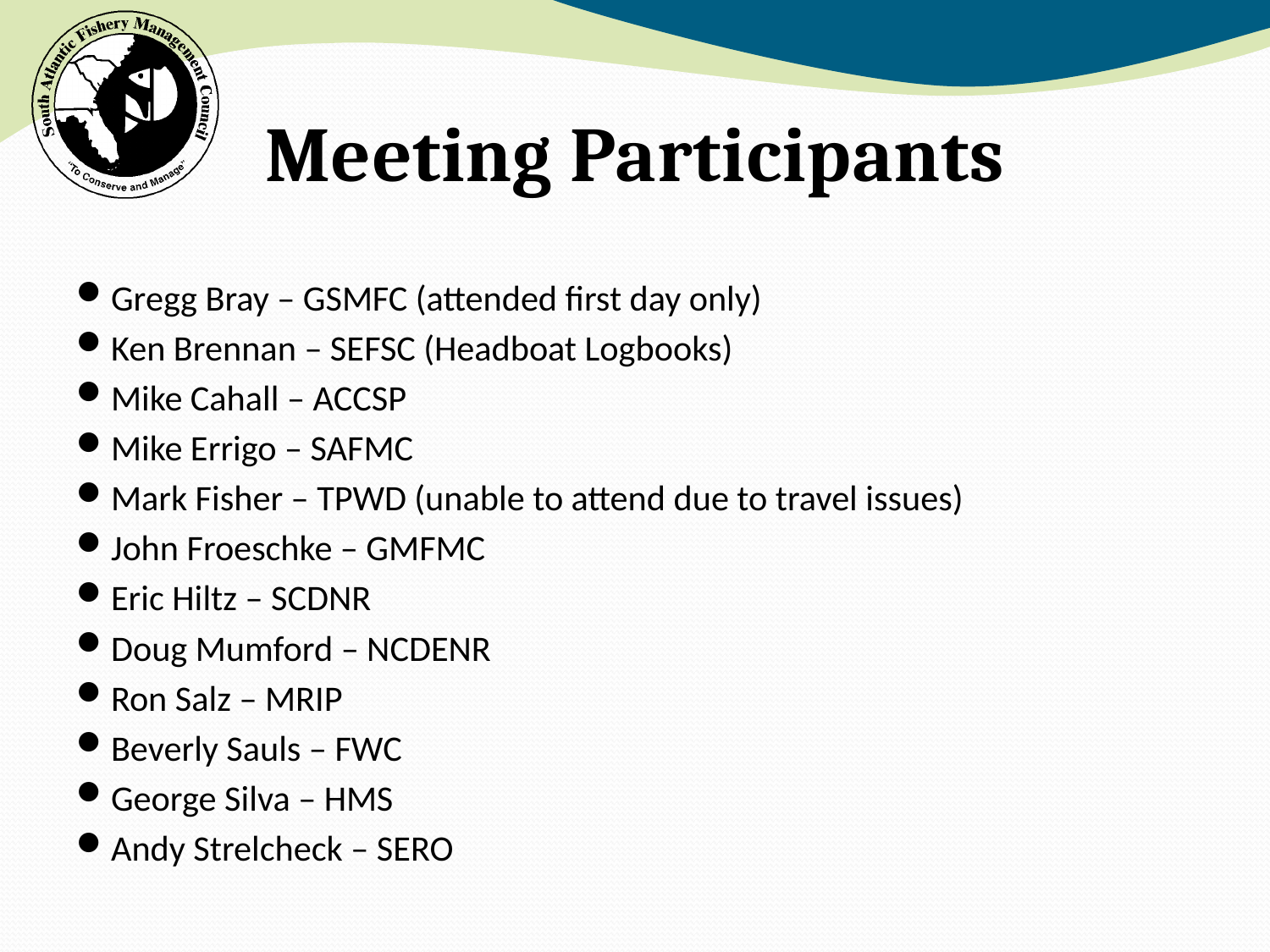

# Meeting Participants
Gregg Bray – GSMFC (attended first day only)
Ken Brennan – SEFSC (Headboat Logbooks)
Mike Cahall – ACCSP
Mike Errigo – SAFMC
Mark Fisher – TPWD (unable to attend due to travel issues)
John Froeschke – GMFMC
Eric Hiltz – SCDNR
Doug Mumford – NCDENR
Ron Salz – MRIP
Beverly Sauls – FWC
George Silva – HMS
Andy Strelcheck – SERO